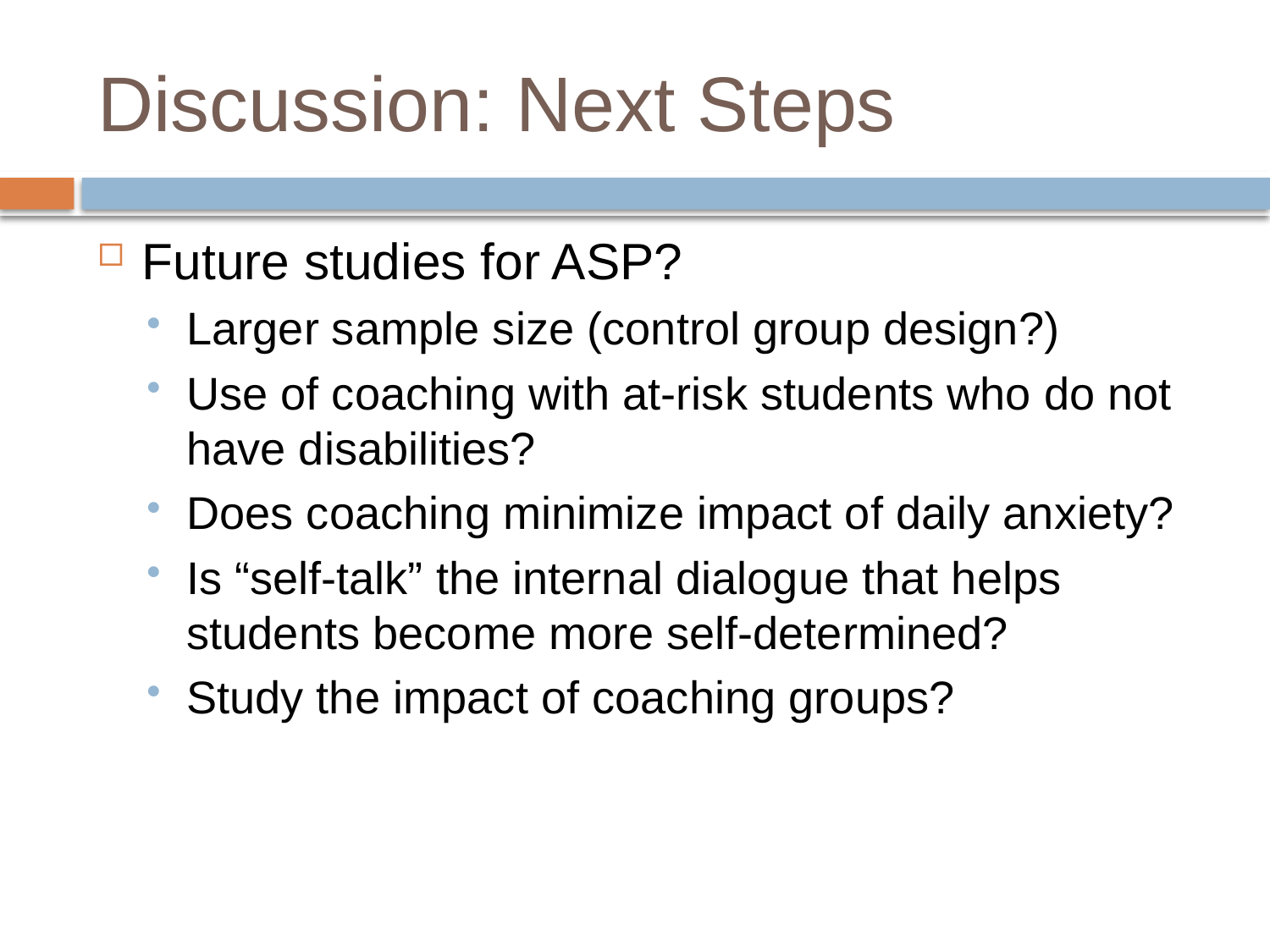

# Discussion: Next Steps
Future studies for ASP?
Larger sample size (control group design?)
Use of coaching with at-risk students who do not have disabilities?
Does coaching minimize impact of daily anxiety?
Is “self-talk” the internal dialogue that helps students become more self-determined?
Study the impact of coaching groups?